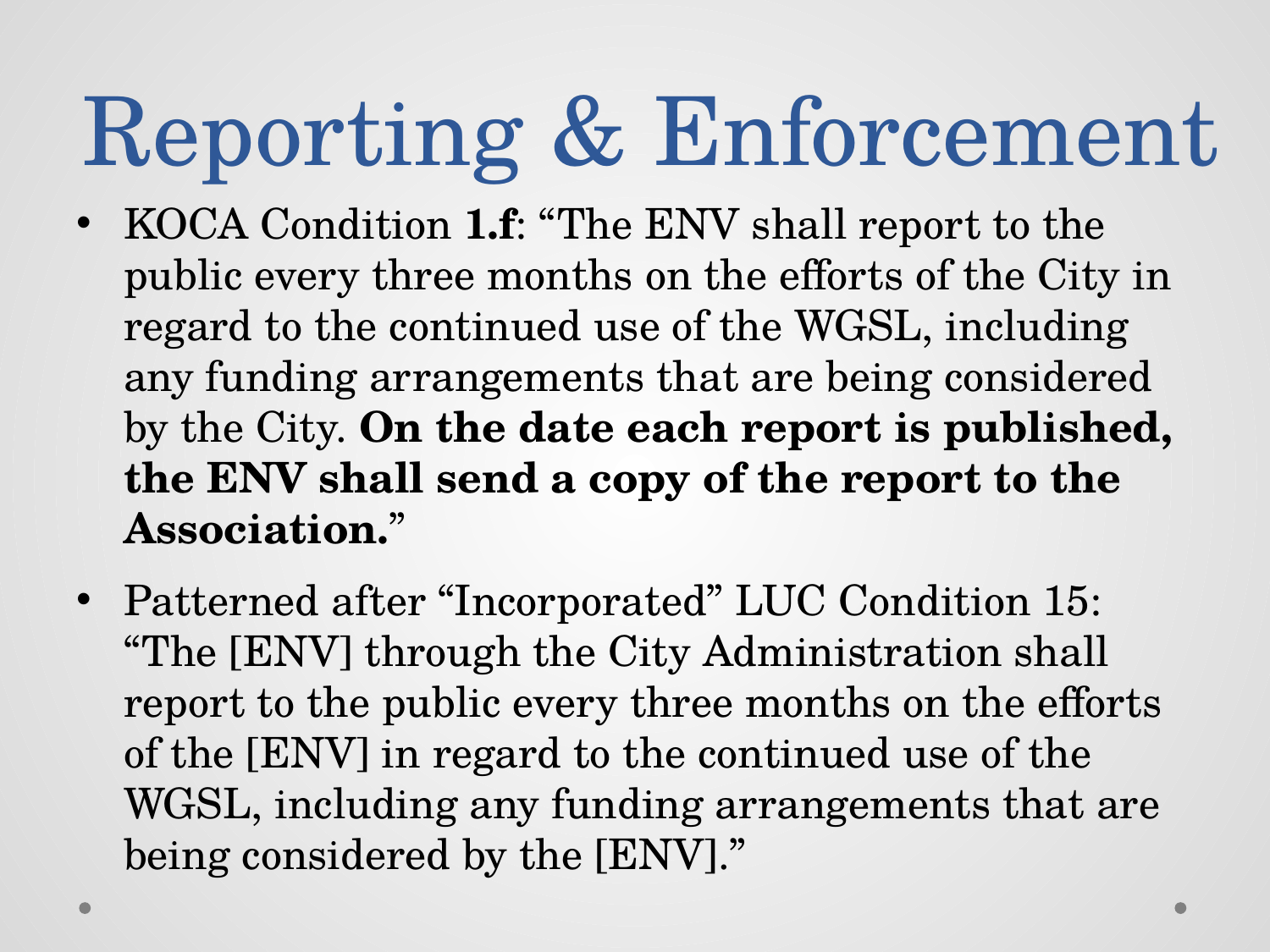

# Reporting & Enforcement
KOCA Condition 1.f: “The ENV shall report to the public every three months on the efforts of the City in regard to the continued use of the WGSL, including any funding arrangements that are being considered by the City. On the date each report is published, the ENV shall send a copy of the report to the Association.”
Patterned after “Incorporated” LUC Condition 15: “The [ENV] through the City Administration shall report to the public every three months on the efforts of the [ENV] in regard to the continued use of the WGSL, including any funding arrangements that are being considered by the [ENV].”